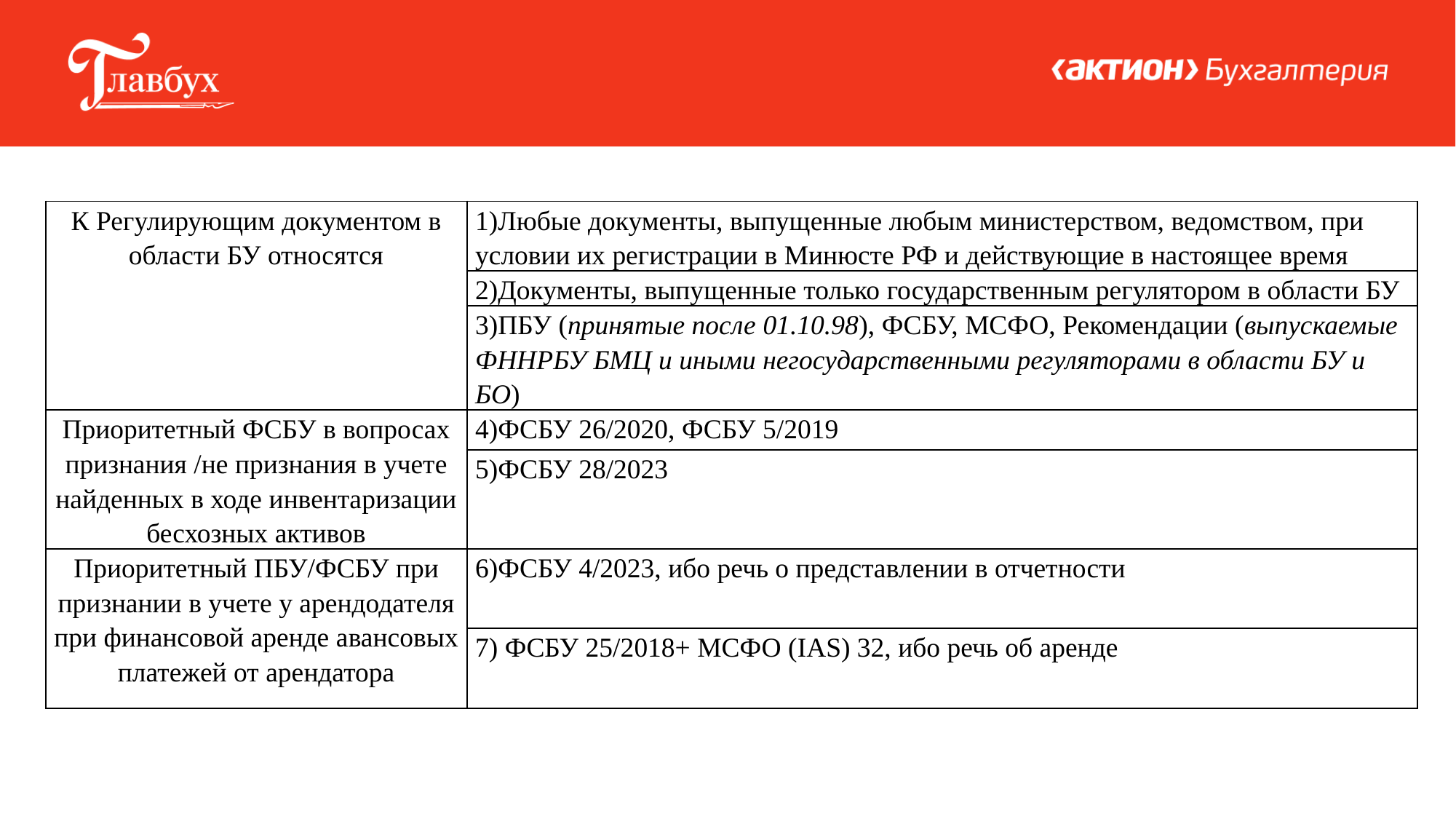

| К Регулирующим документом в области БУ относятся | 1)Любые документы, выпущенные любым министерством, ведомством, при условии их регистрации в Минюсте РФ и действующие в настоящее время |
| --- | --- |
|  | 2)Документы, выпущенные только государственным регулятором в области БУ |
|  | 3)ПБУ (принятые после 01.10.98), ФСБУ, МСФО, Рекомендации (выпускаемые ФННРБУ БМЦ и иными негосударственными регуляторами в области БУ и БО) |
| Приоритетный ФСБУ в вопросах признания /не признания в учете найденных в ходе инвентаризации бесхозных активов | 4)ФСБУ 26/2020, ФСБУ 5/2019 |
|  | 5)ФСБУ 28/2023 |
| Приоритетный ПБУ/ФСБУ при признании в учете у арендодателя при финансовой аренде авансовых платежей от арендатора | 6)ФСБУ 4/2023, ибо речь о представлении в отчетности |
|  | 7) ФСБУ 25/2018+ МСФО (IAS) 32, ибо речь об аренде |